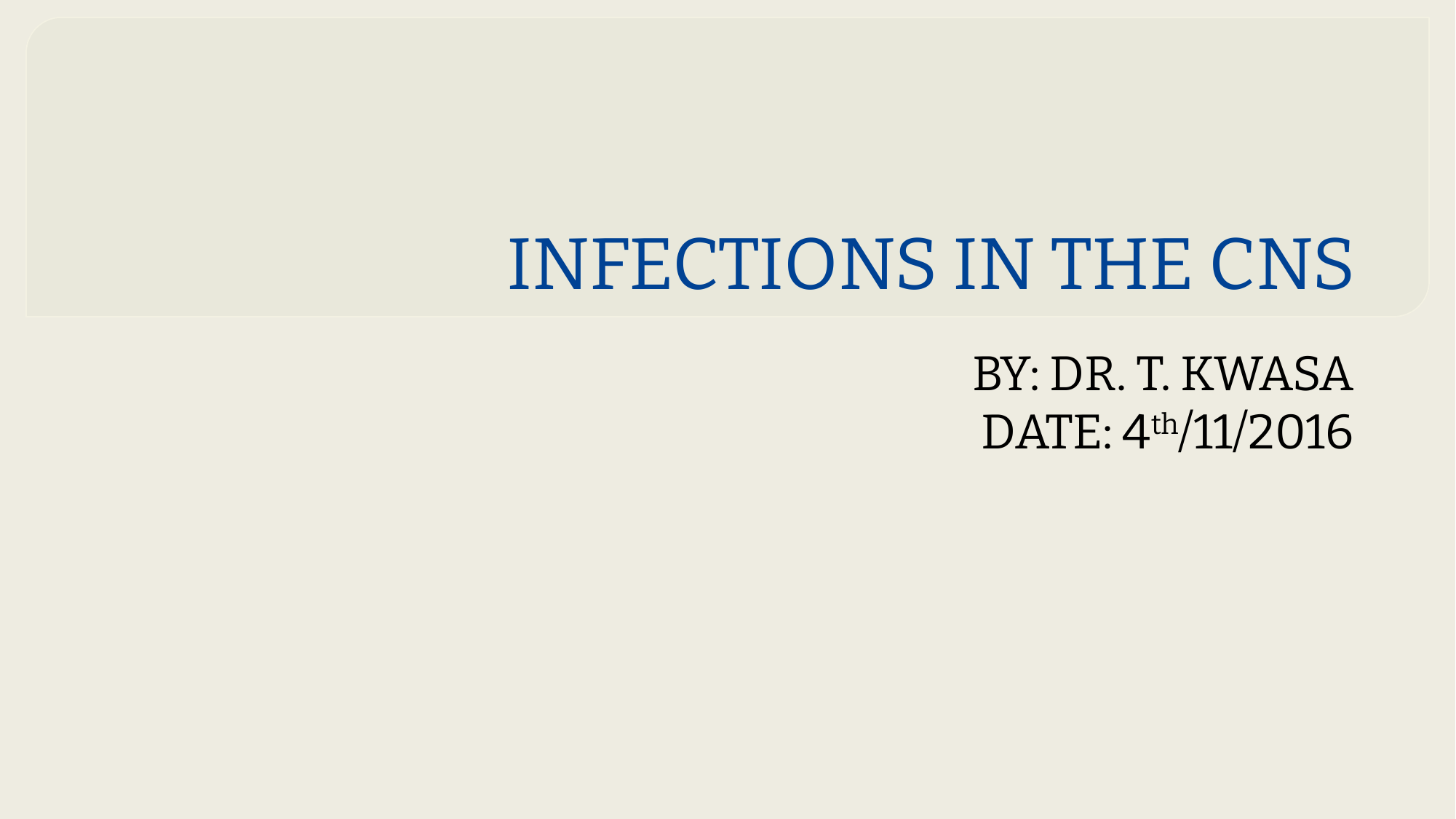

# INFECTIONS IN THE CNS
BY: DR. T. KWASA
DATE: 4th/11/2016